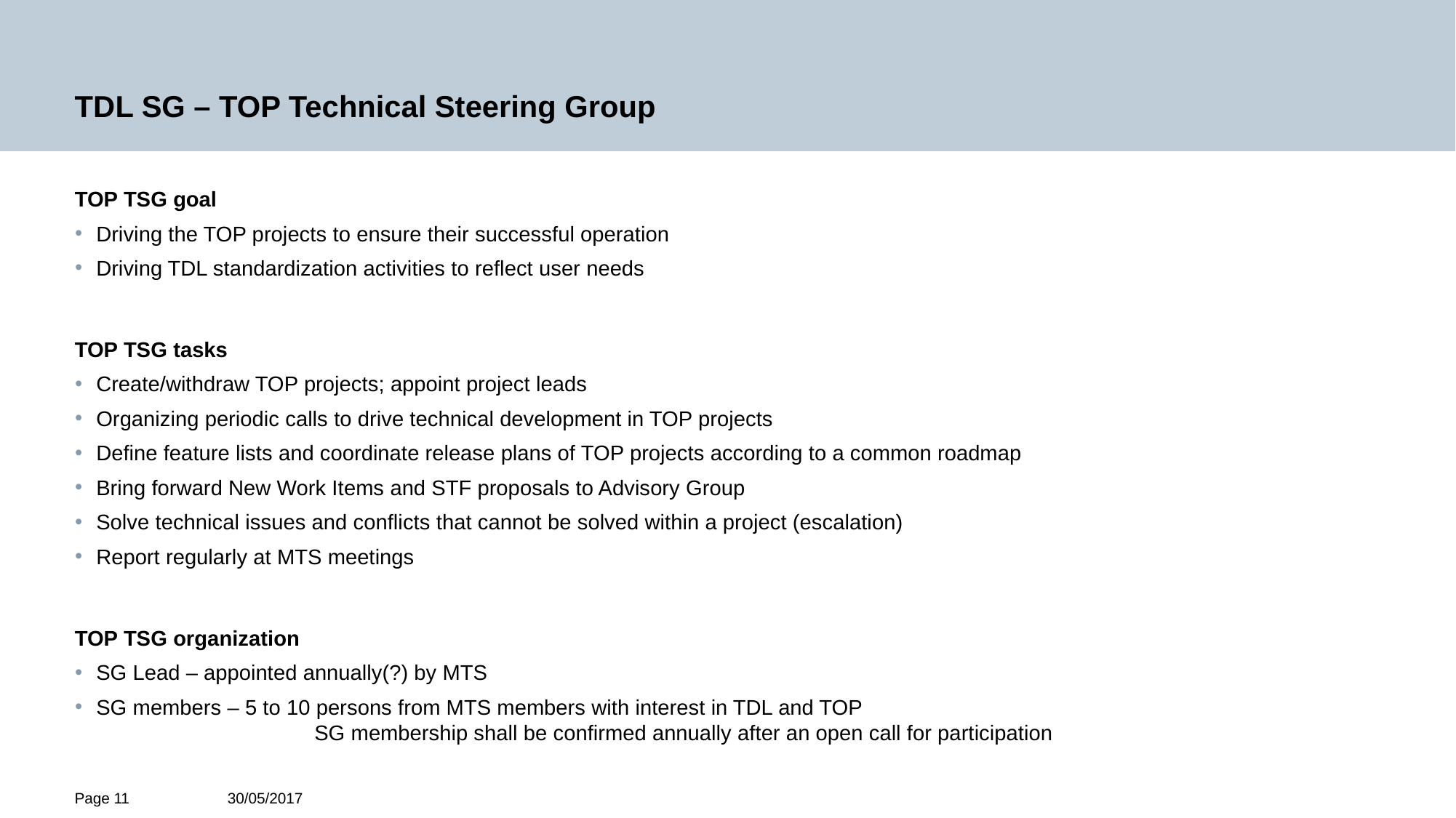

# TDL SG – TOP Technical Steering Group
TOP TSG goal
Driving the TOP projects to ensure their successful operation
Driving TDL standardization activities to reflect user needs

TOP TSG tasks
Create/withdraw TOP projects; appoint project leads
Organizing periodic calls to drive technical development in TOP projects
Define feature lists and coordinate release plans of TOP projects according to a common roadmap
Bring forward New Work Items and STF proposals to Advisory Group
Solve technical issues and conflicts that cannot be solved within a project (escalation)
Report regularly at MTS meetings

TOP TSG organization
SG Lead – appointed annually(?) by MTS
SG members – 5 to 10 persons from MTS members with interest in TDL and TOP
		SG membership shall be confirmed annually after an open call for participation